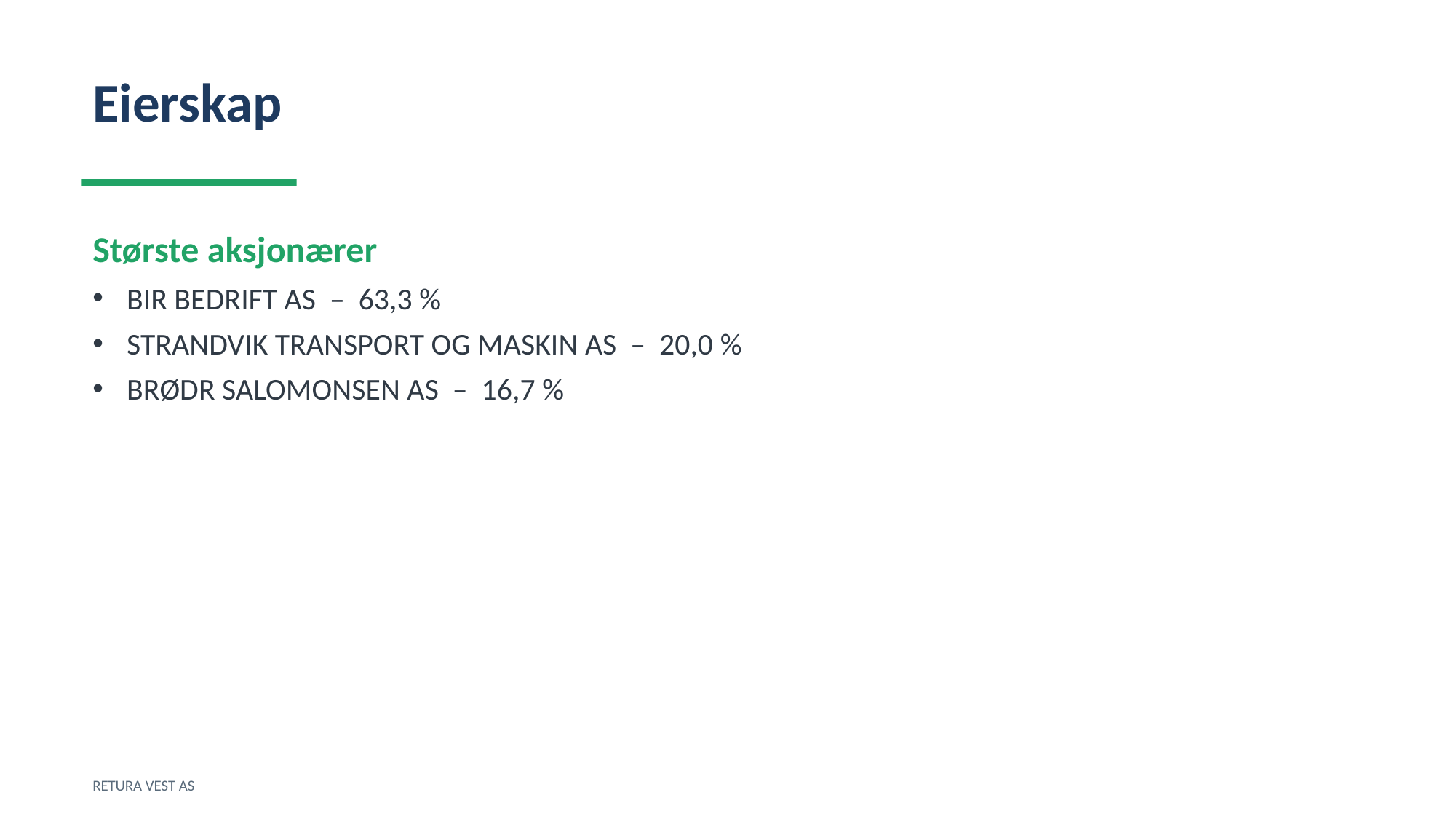

Eierskap

Største aksjonærer
BIR BEDRIFT AS  –  63,3 %
STRANDVIK TRANSPORT OG MASKIN AS  –  20,0 %
BRØDR SALOMONSEN AS  –  16,7 %
RETURA VEST AS